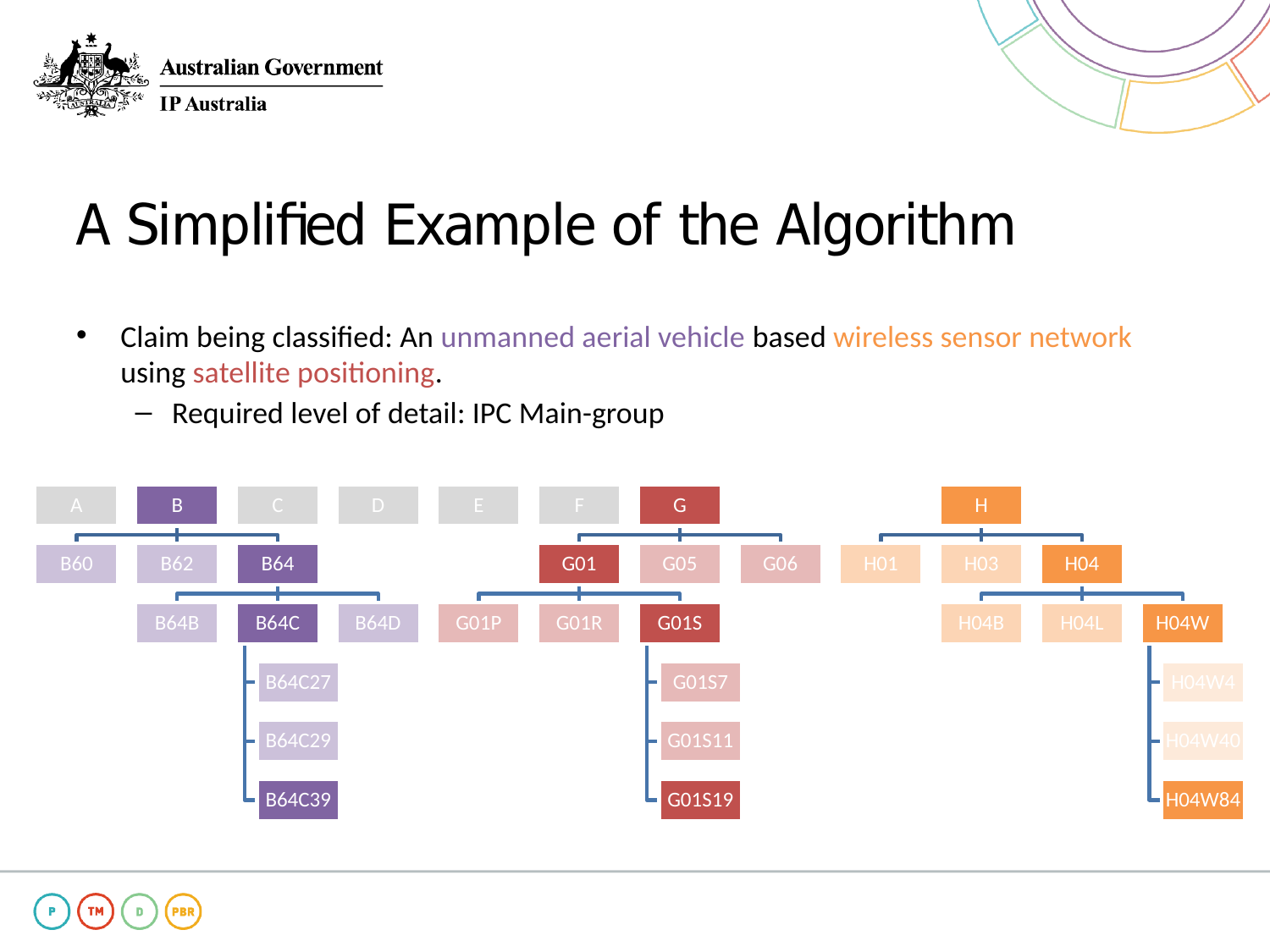

# A Simplified Example of the Algorithm
Claim being classified: An unmanned aerial vehicle based wireless sensor network using satellite positioning.
Required level of detail: IPC Main-group

A
B
B60
B62
B64
B64B
B64C
B64C27
B64C29
B64C39
B64D
C
D
E
F
G
G01
G01P
G01R
G01S
G01S7
G01S11
G01S19
G05
G06
H
H01
H03
H04
H04B
H04L
H04W
H04W4
H04W40
H04W84